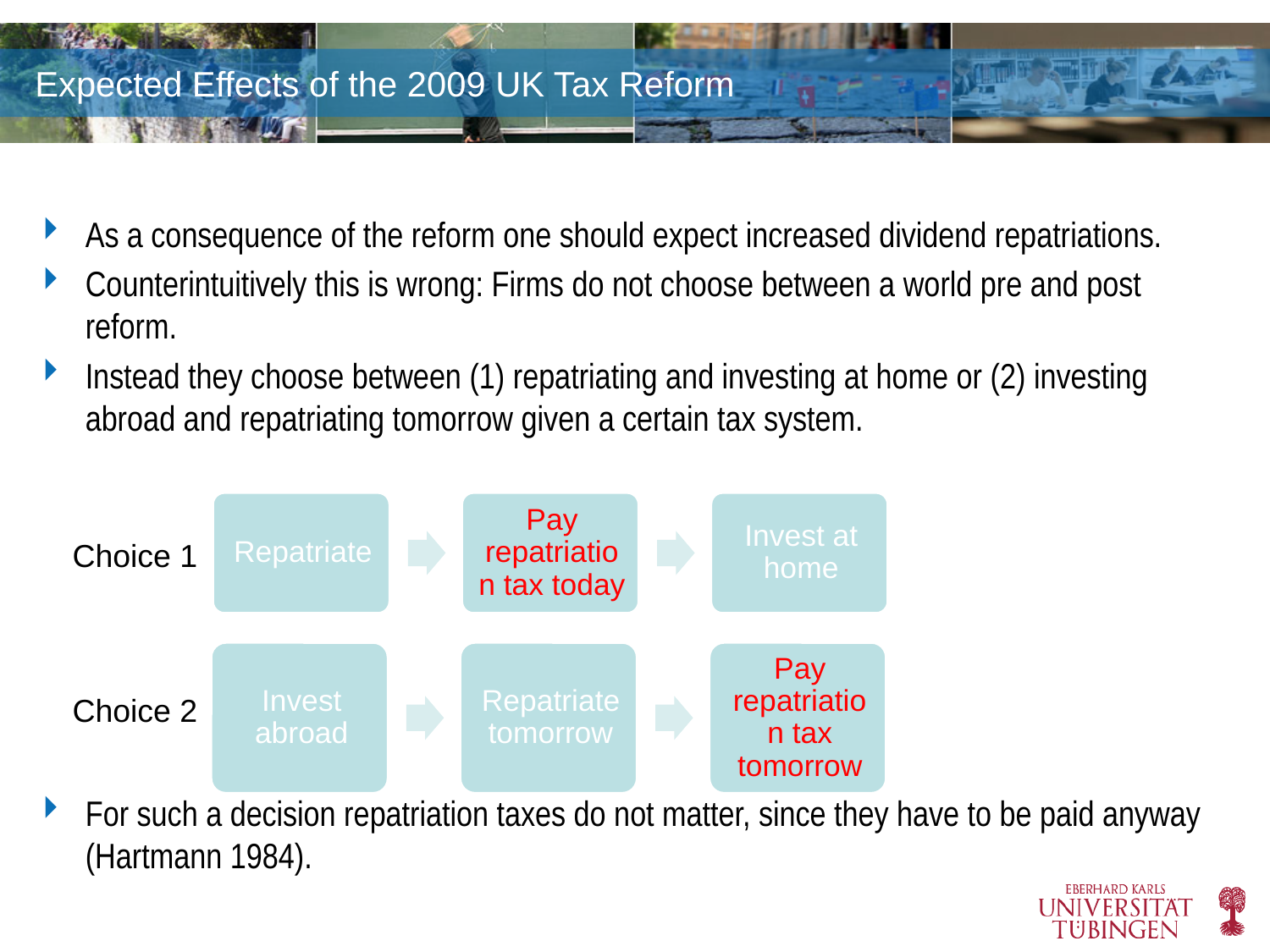

# Expected Effects of the 2009 UK Tax Reform

As a consequence of the reform one should expect increased dividend repatriations.
Counterintuitively this is wrong: Firms do not choose between a world pre and post reform.
Instead they choose between (1) repatriating and investing at home or (2) investing abroad and repatriating tomorrow given a certain tax system.

For such a decision repatriation taxes do not matter, since they have to be paid anyway (Hartmann 1984).

Repatriate

Pay repatriation tax today

Invest at home
Choice 1
Invest abroad

Repatriate tomorrow

Pay repatriation tax tomorrow
Choice 2